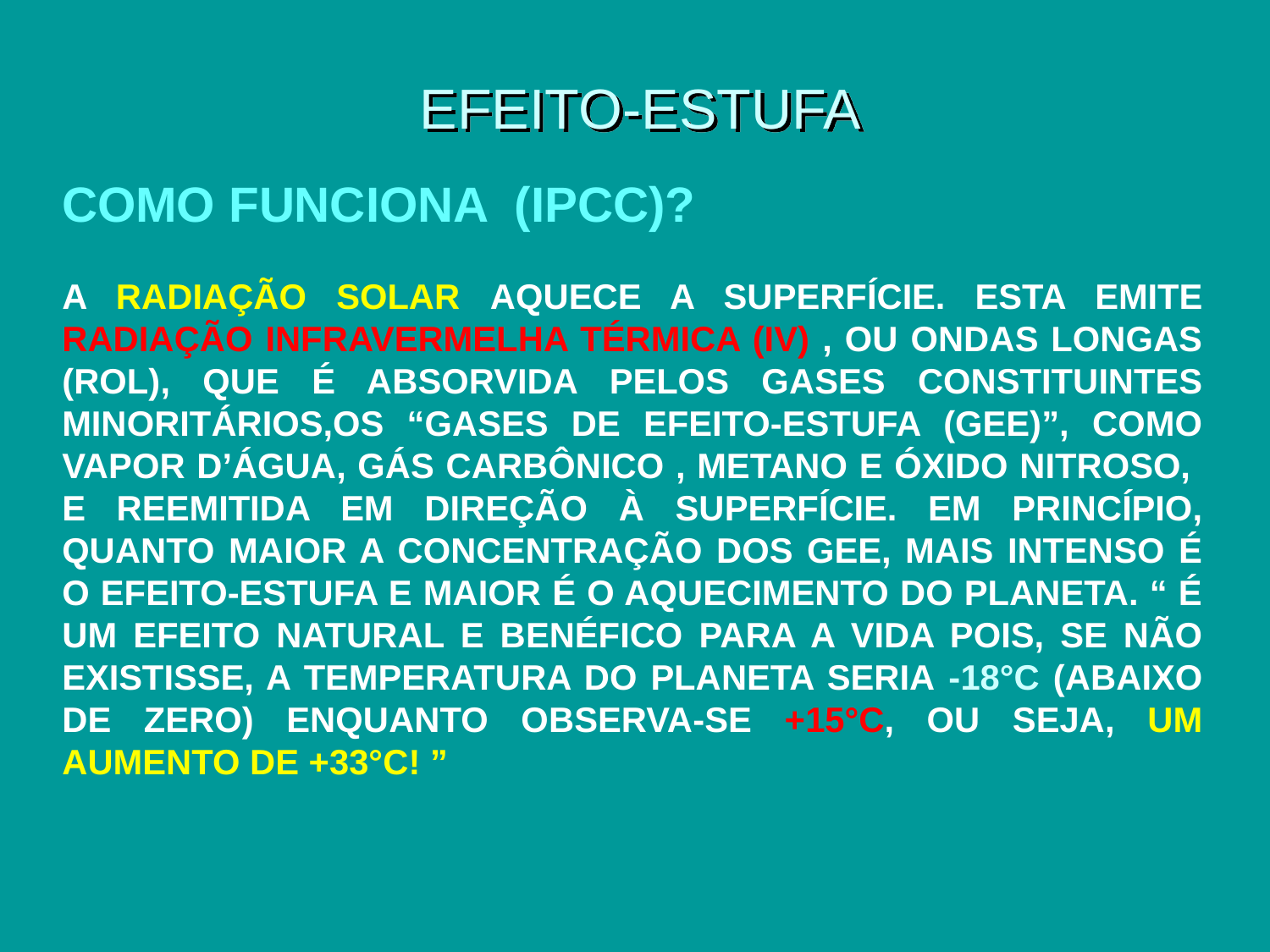

EFEITO-ESTUFA
COMO FUNCIONA  (IPCC)?

A RADIAÇÃO SOLAR AQUECE A SUPERFÍCIE. ESTA EMITE RADIAÇÃO INFRAVERMELHA TÉRMICA (IV) , OU ONDAS LONGAS (ROL), QUE É ABSORVIDA PELOS GASES CONSTITUINTES MINORITÁRIOS,OS “GASES DE EFEITO-ESTUFA (GEE)”, COMO VAPOR D’ÁGUA, GÁS CARBÔNICO , METANO E ÓXIDO NITROSO,  E REEMITIDA EM DIREÇÃO À SUPERFÍCIE. EM PRINCÍPIO, QUANTO MAIOR A CONCENTRAÇÃO DOS GEE, MAIS INTENSO É O EFEITO-ESTUFA E MAIOR É O AQUECIMENTO DO PLANETA. “ É UM EFEITO NATURAL E BENÉFICO PARA A VIDA POIS, SE NÃO EXISTISSE, A TEMPERATURA DO PLANETA SERIA -18°C (ABAIXO DE ZERO) ENQUANTO OBSERVA-SE +15°C, OU SEJA, UM AUMENTO DE +33°C! ”